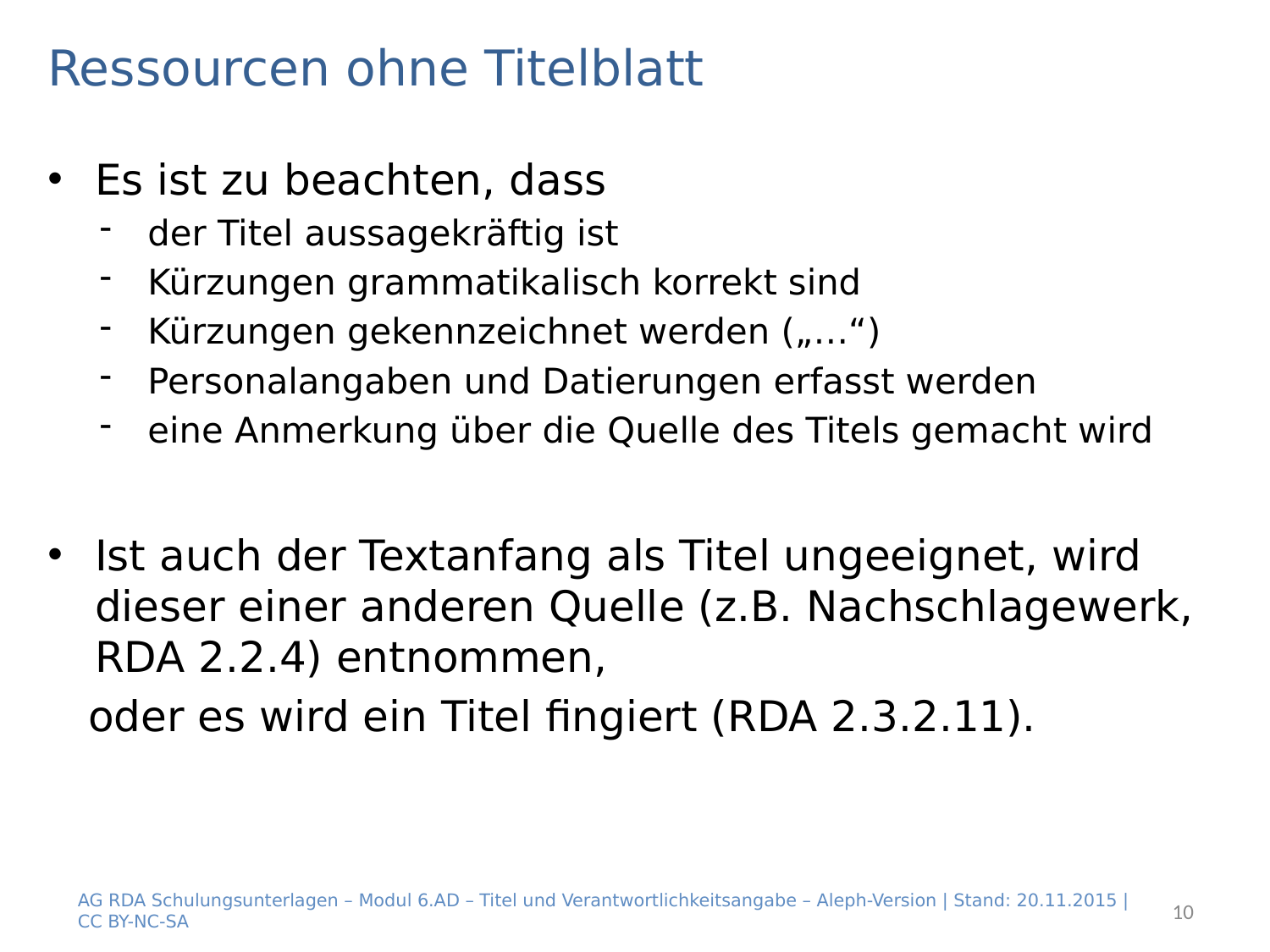

# Ressourcen ohne Titelblatt
Es ist zu beachten, dass
der Titel aussagekräftig ist
Kürzungen grammatikalisch korrekt sind
Kürzungen gekennzeichnet werden („…“)
Personalangaben und Datierungen erfasst werden
eine Anmerkung über die Quelle des Titels gemacht wird

Ist auch der Textanfang als Titel ungeeignet, wird dieser einer anderen Quelle (z.B. Nachschlagewerk, RDA 2.2.4) entnommen,
   oder es wird ein Titel fingiert (RDA 2.3.2.11).

AG RDA Schulungsunterlagen – Modul 6.AD – Titel und Verantwortlichkeitsangabe – Aleph-Version | Stand: 20.11.2015 | CC BY-NC-SA
10